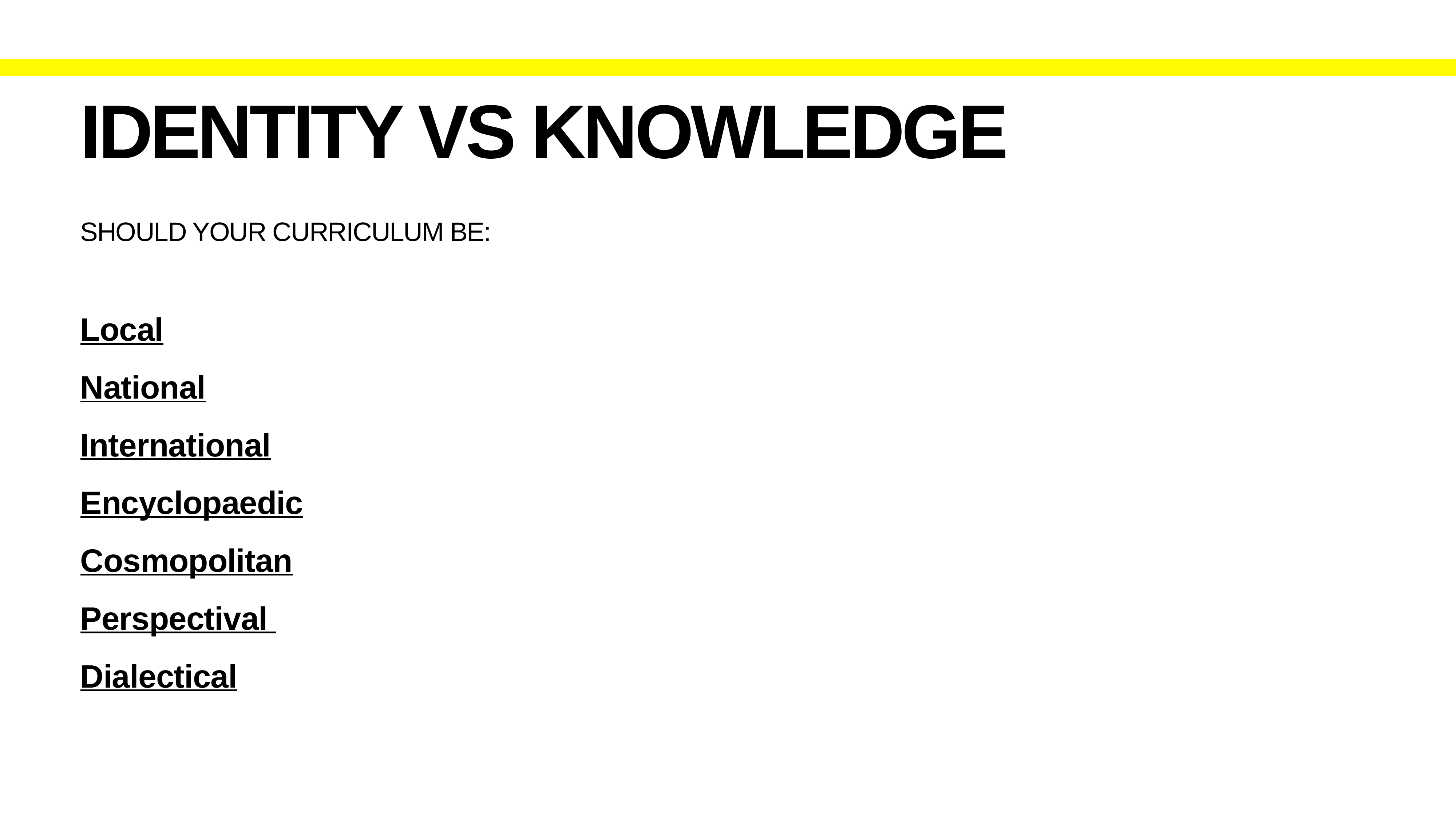

# Identity vs Knowledge
Should your curriculum be:
Local
National
International
Encyclopaedic
Cosmopolitan
Perspectival
Dialectical